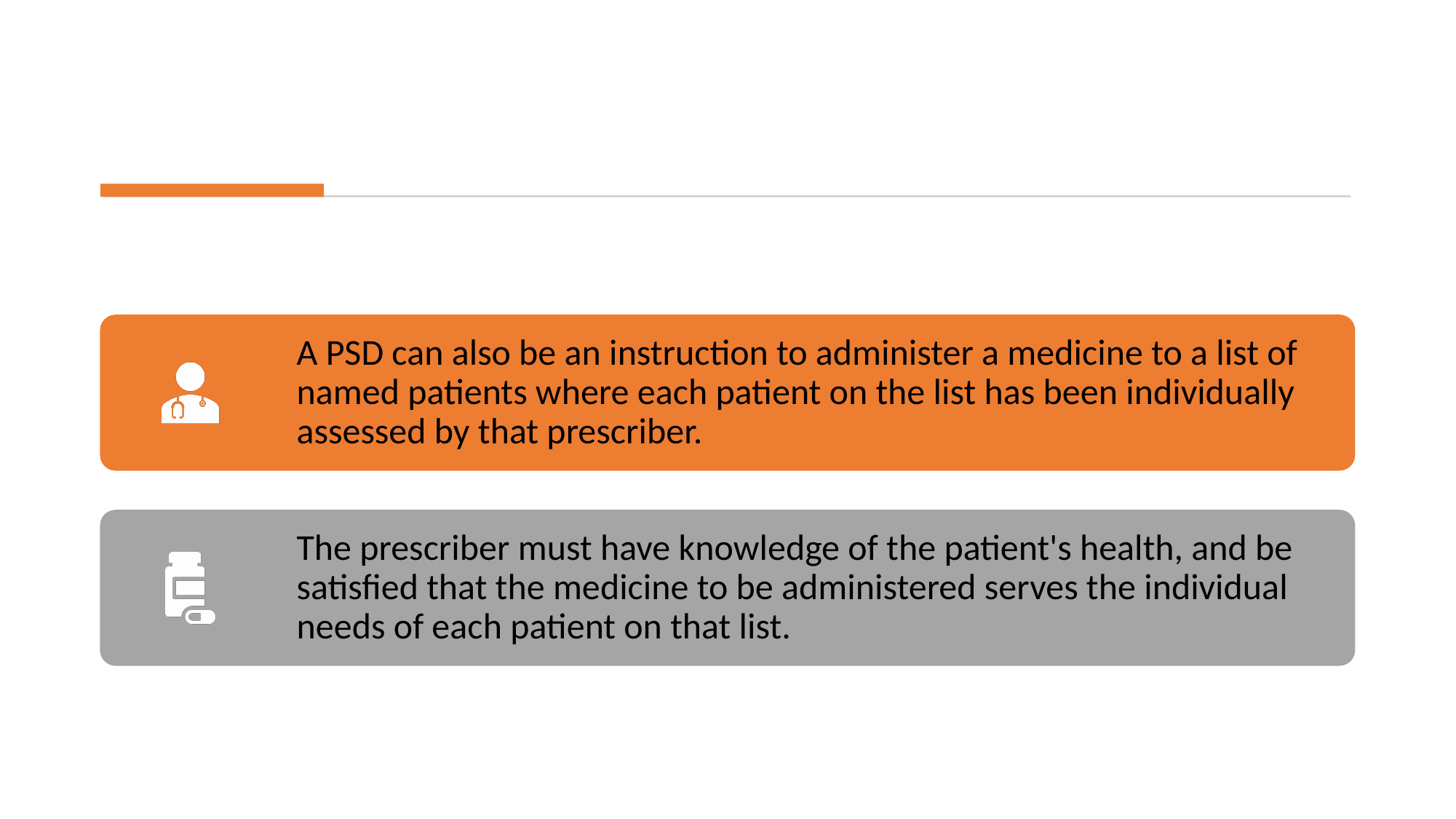

#

A PSD can also be an instruction to administer a medicine to a list of named patients where each patient on the list has been individually assessed by that prescriber.
The prescriber must have knowledge of the patient's health, and be satisfied that the medicine to be administered serves the individual needs of each patient on that list.